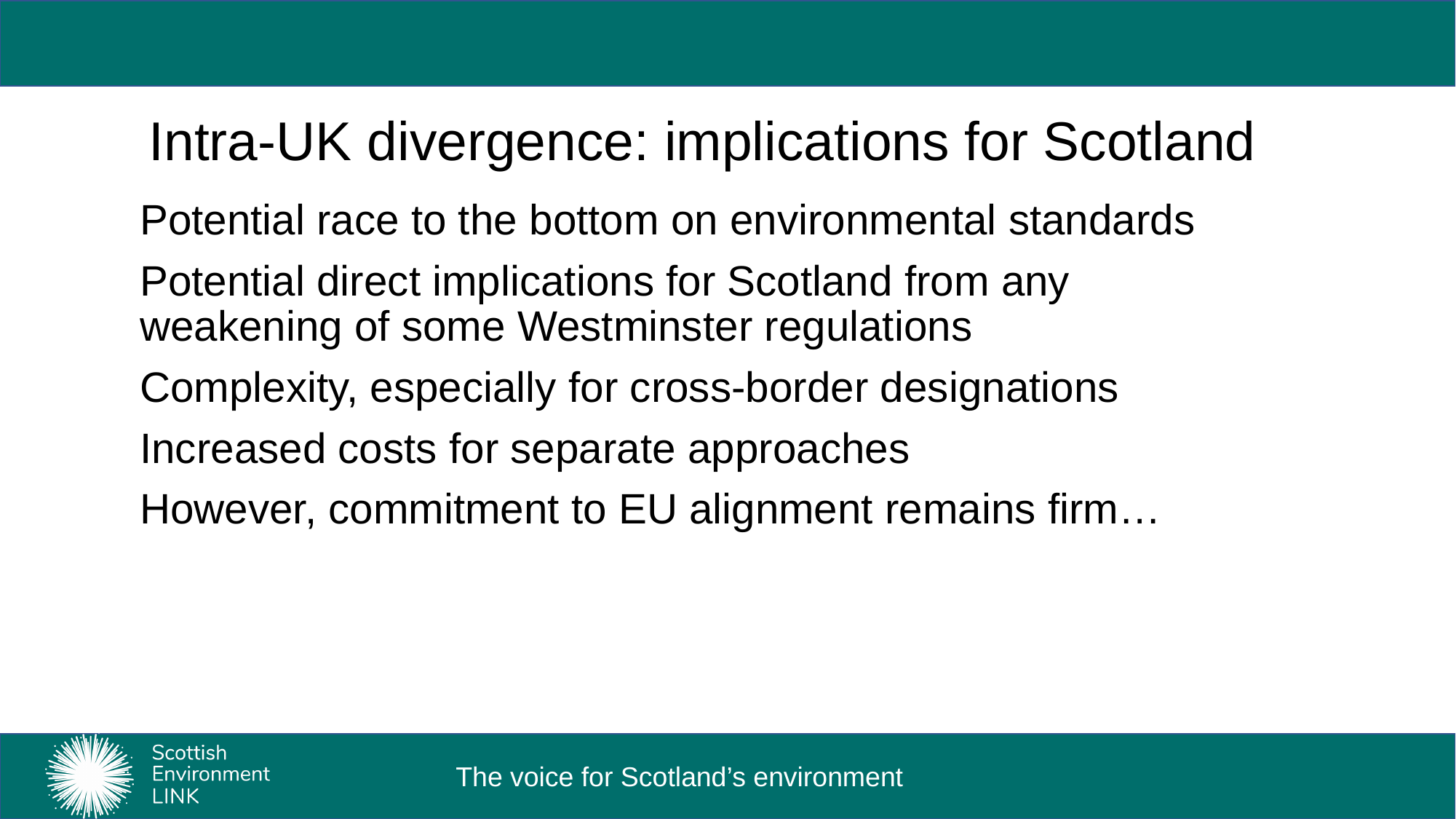

# Intra-UK divergence: implications for Scotland
Potential race to the bottom on environmental standards
Potential direct implications for Scotland from any weakening of some Westminster regulations
Complexity, especially for cross-border designations
Increased costs for separate approaches
However, commitment to EU alignment remains firm…